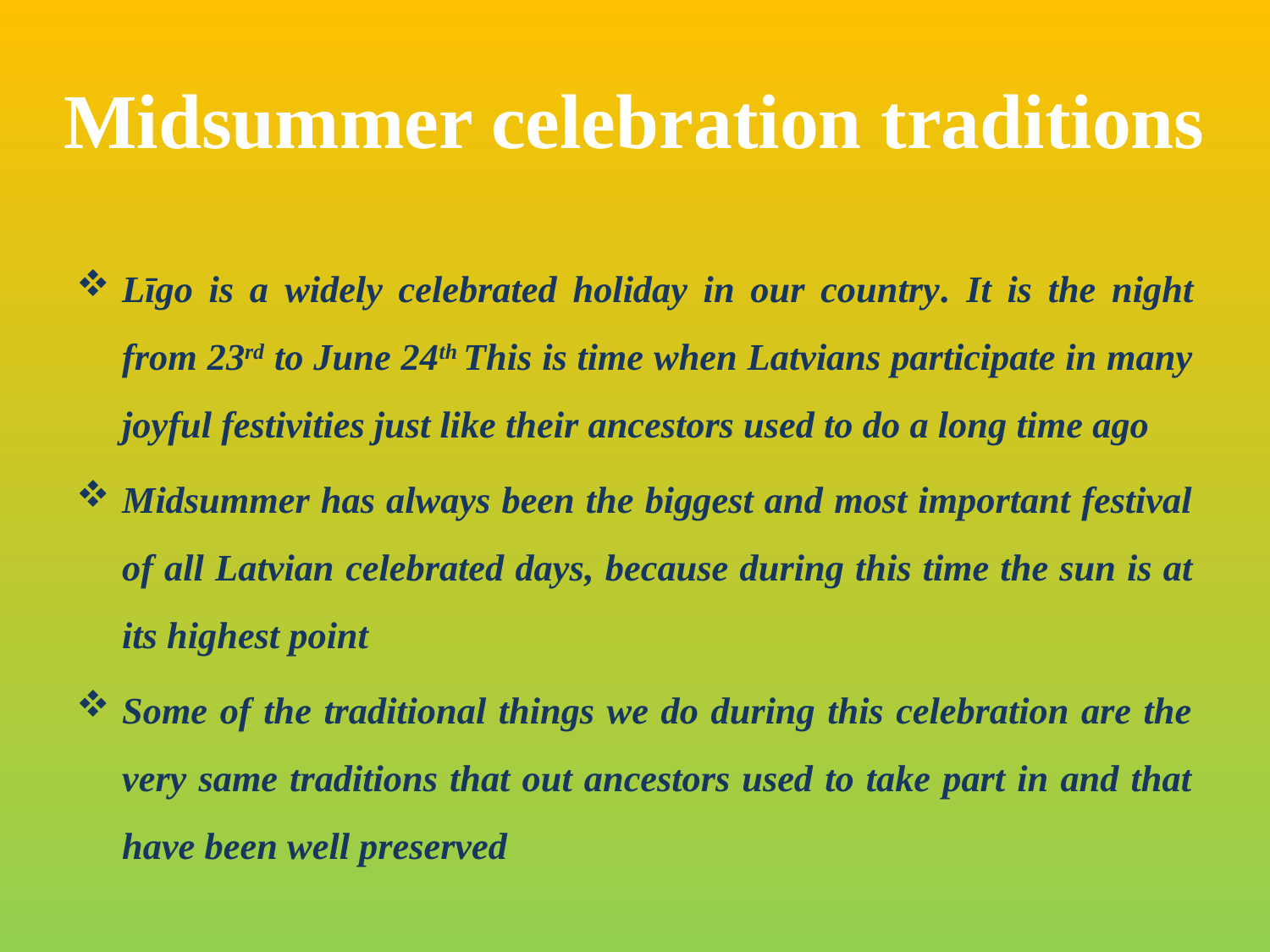

# Midsummer celebration traditions
Līgo is a widely celebrated holiday in our country. It is the night from 23rd to June 24th This is time when Latvians participate in many joyful festivities just like their ancestors used to do a long time ago
Midsummer has always been the biggest and most important festival of all Latvian celebrated days, because during this time the sun is at its highest point
Some of the traditional things we do during this celebration are the very same traditions that out ancestors used to take part in and that have been well preserved